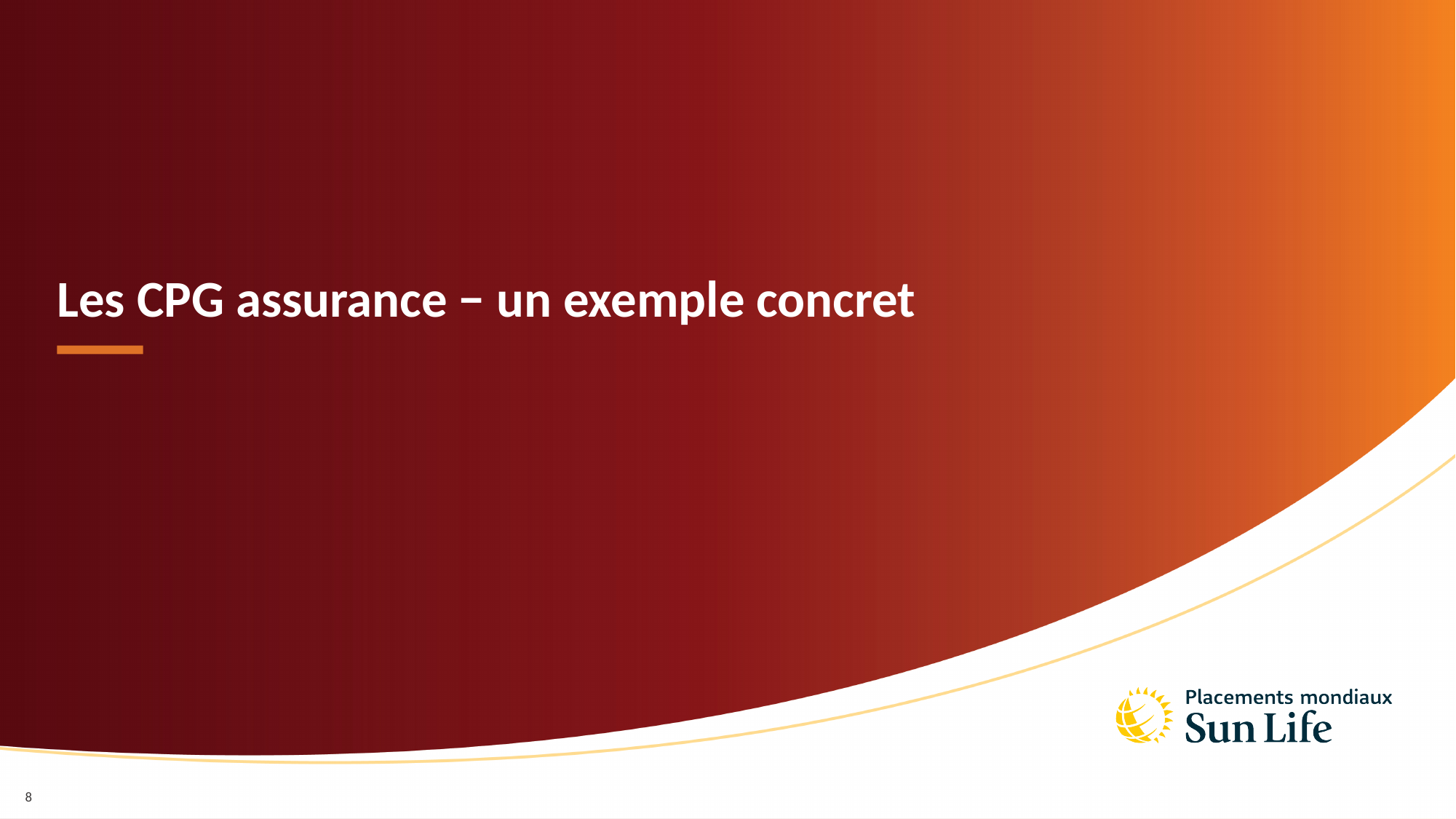

# Les CPG assurance − un exemple concret

8